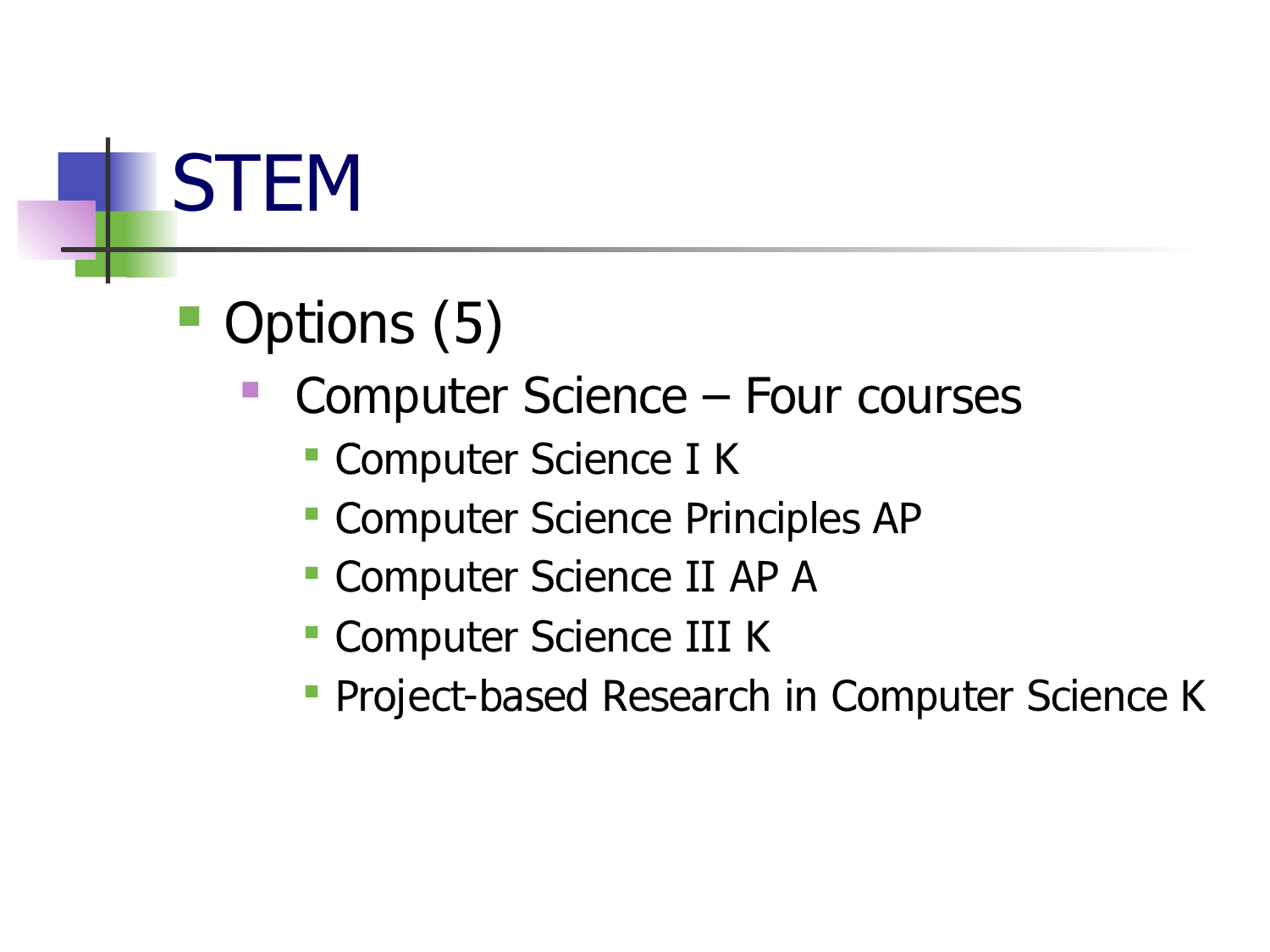

# STEM
Options (5)
 Computer Science – Four courses
Computer Science I K
Computer Science Principles AP
Computer Science II AP A
Computer Science III K
Project-based Research in Computer Science K